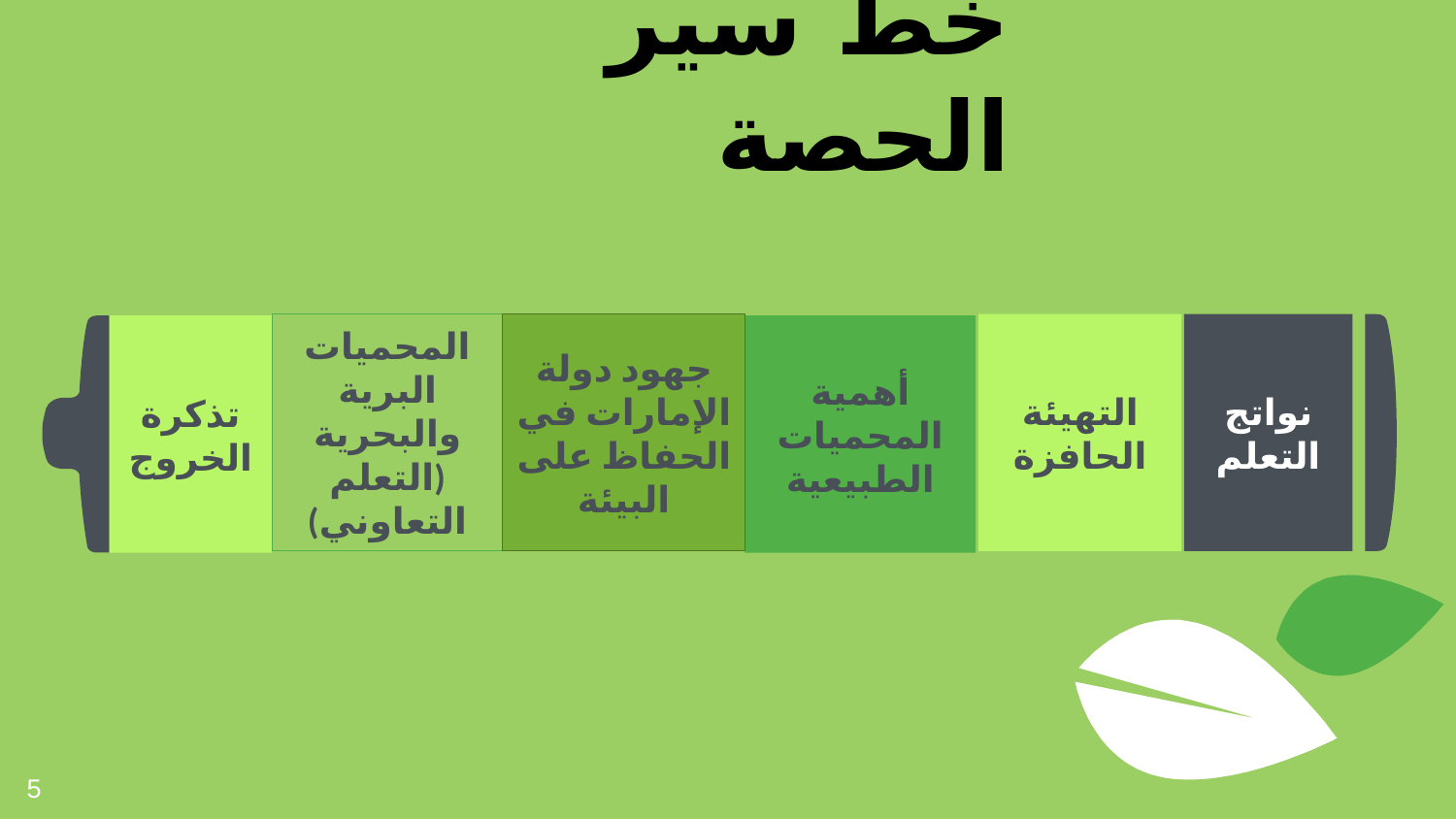

خط سير الحصة

المحميات البرية والبحرية
(التعلم التعاوني)
أهمية المحميات الطبيعية
التهيئة الحافزة
نواتج التعلم

جهود دولة الإمارات في الحفاظ على البيئة
تذكرة الخروج

5